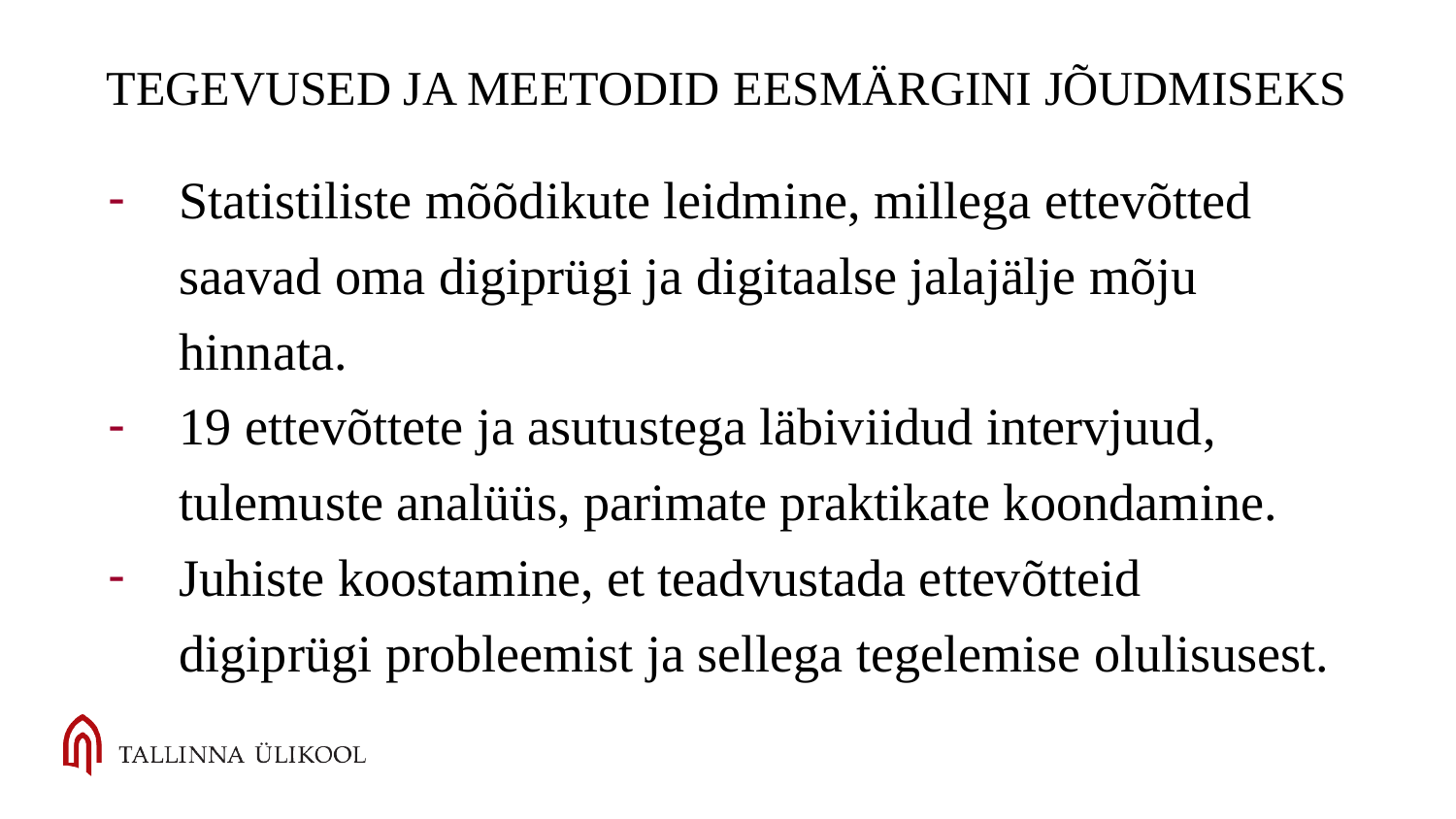

# TEGEVUSED JA MEETODID EESMÄRGINI JÕUDMISEKS
Statistiliste mõõdikute leidmine, millega ettevõtted saavad oma digiprügi ja digitaalse jalajälje mõju hinnata.
19 ettevõttete ja asutustega läbiviidud intervjuud, tulemuste analüüs, parimate praktikate koondamine.
Juhiste koostamine, et teadvustada ettevõtteid digiprügi probleemist ja sellega tegelemise olulisusest.